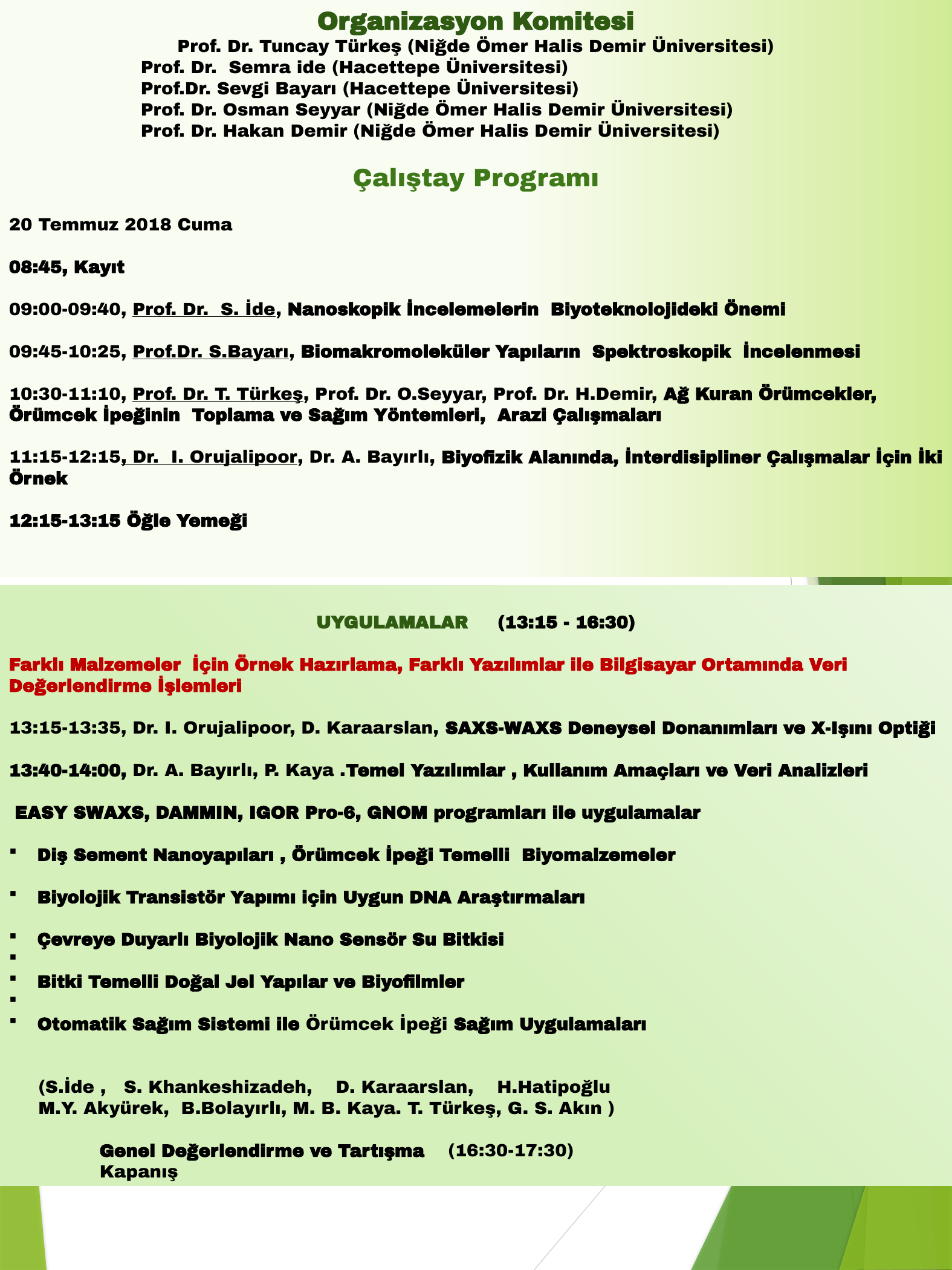

Organizasyon Komitesi
Prof. Dr. Tuncay Türkeş (Niğde Ömer Halis Demir Üniversitesi)
	       Prof. Dr.  Semra ide (Hacettepe Üniversitesi)
	       Prof.Dr. Sevgi Bayarı (Hacettepe Üniversitesi)
	       Prof. Dr. Osman Seyyar (Niğde Ömer Halis Demir Üniversitesi)
	       Prof. Dr. Hakan Demir (Niğde Ömer Halis Demir Üniversitesi)

Çalıştay Programı

20 Temmuz 2018 Cuma

08:45, Kayıt

09:00-09:40, Prof. Dr.  S. İde, Nanoskopik İncelemelerin  Biyoteknolojideki Önemi

09:45-10:25, Prof.Dr. S.Bayarı, Biomakromoleküler Yapıların  Spektroskopik  İncelenmesi

10:30-11:10, Prof. Dr. T. Türkeş, Prof. Dr. O.Seyyar, Prof. Dr. H.Demir, Ağ Kuran Örümcekler, Örümcek İpeğinin  Toplama ve Sağım Yöntemleri,  Arazi Çalışmaları

11:15-12:15, Dr.  I. Orujalipoor, Dr. A. Bayırlı, Biyofizik Alanında, İnterdisipliner Çalışmalar İçin İki Örnek

12:15-13:15 Öğle Yemeği

UYGULAMALAR     (13:15 - 16:30)

Farklı Malzemeler  İçin Örnek Hazırlama, Farklı Yazılımlar ile Bilgisayar Ortamında Veri Değerlendirme İşlemleri

13:15-13:35, Dr. I. Orujalipoor, D. Karaarslan, SAXS-WAXS Deneysel Donanımları ve X-Işını Optiği

13:40-14:00, Dr. A. Bayırlı, P. Kaya .Temel Yazılımlar , Kullanım Amaçları ve Veri Analizleri

 EASY SWAXS, DAMMIN, IGOR Pro-6, GNOM programları ile uygulamalar

Diş Sement Nanoyapıları , Örümcek İpeği Temelli  Biyomalzemeler

Biyolojik Transistör Yapımı için Uygun DNA Araştırmaları

Çevreye Duyarlı Biyolojik Nano Sensör Su Bitkisi

Bitki Temelli Doğal Jel Yapılar ve Biyofilmler

Otomatik Sağım Sistemi ile Örümcek İpeği Sağım Uygulamaları

     (S.İde ,   S. Khankeshizadeh,    D. Karaarslan,    H.Hatipoğlu
     M.Y. Akyürek,  B.Bolayırlı, M. B. Kaya. T. Türkeş, G. S. Akın )

 	Genel Değerlendirme ve Tartışma    (16:30-17:30)
	Kapanış